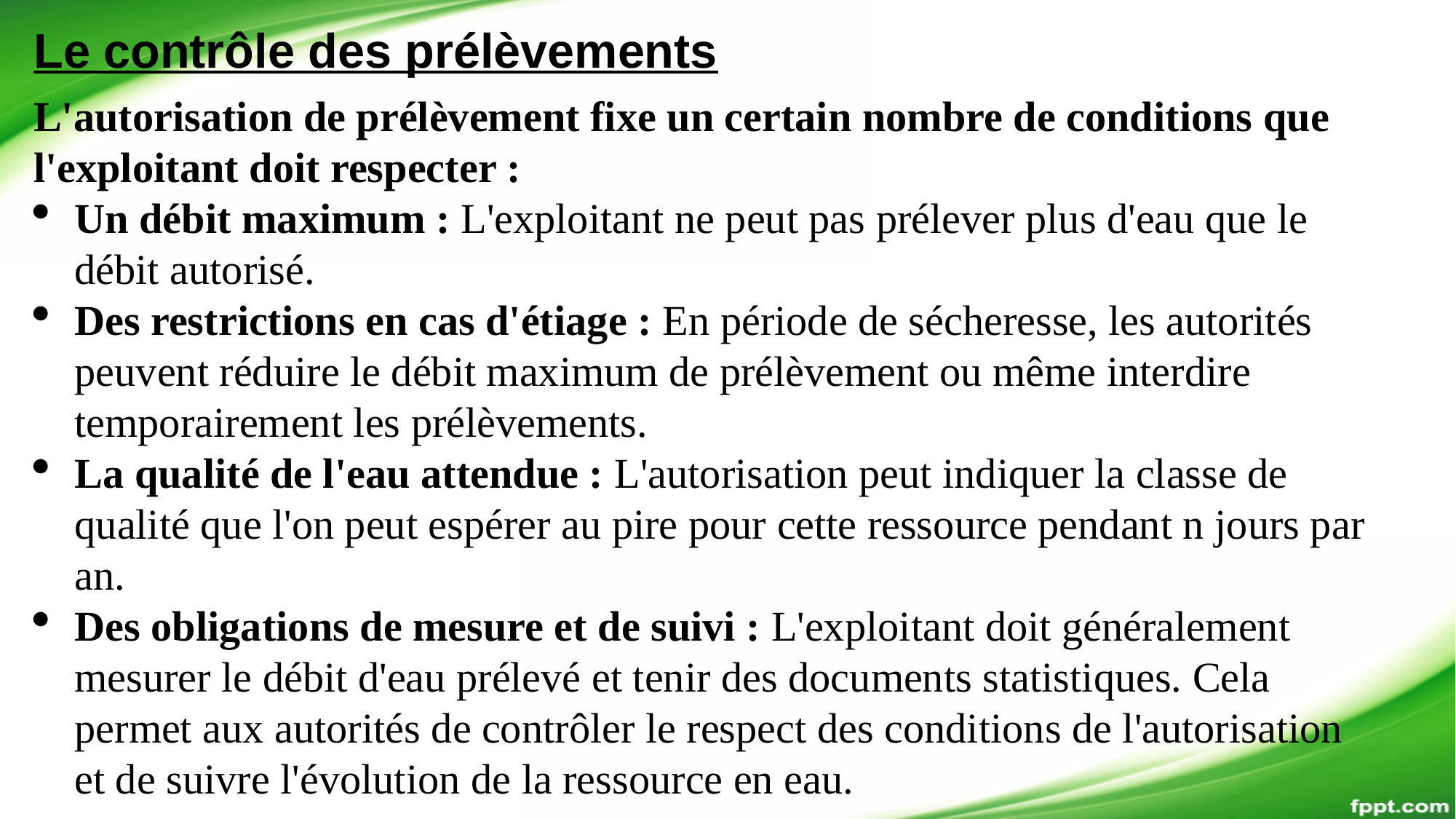

Le contrôle des prélèvements
L'autorisation de prélèvement fixe un certain nombre de conditions que l'exploitant doit respecter :
Un débit maximum : L'exploitant ne peut pas prélever plus d'eau que le débit autorisé.
Des restrictions en cas d'étiage : En période de sécheresse, les autorités peuvent réduire le débit maximum de prélèvement ou même interdire temporairement les prélèvements.
La qualité de l'eau attendue : L'autorisation peut indiquer la classe de qualité que l'on peut espérer au pire pour cette ressource pendant n jours par an.
Des obligations de mesure et de suivi : L'exploitant doit généralement mesurer le débit d'eau prélevé et tenir des documents statistiques. Cela permet aux autorités de contrôler le respect des conditions de l'autorisation et de suivre l'évolution de la ressource en eau.